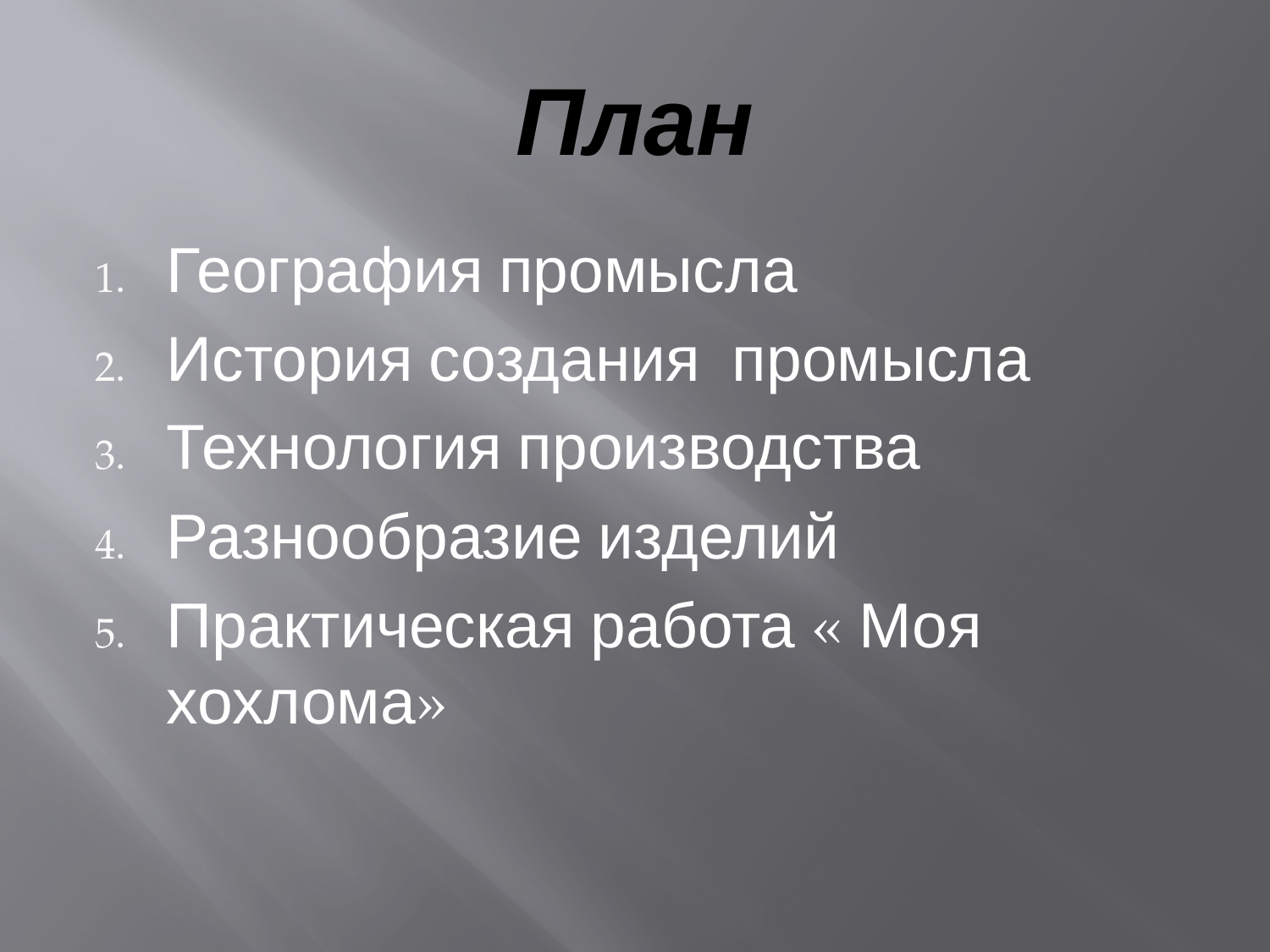

# План
География промысла
История создания  промысла
Технология производства
Разнообразие изделий
Практическая работа « Моя хохлома»